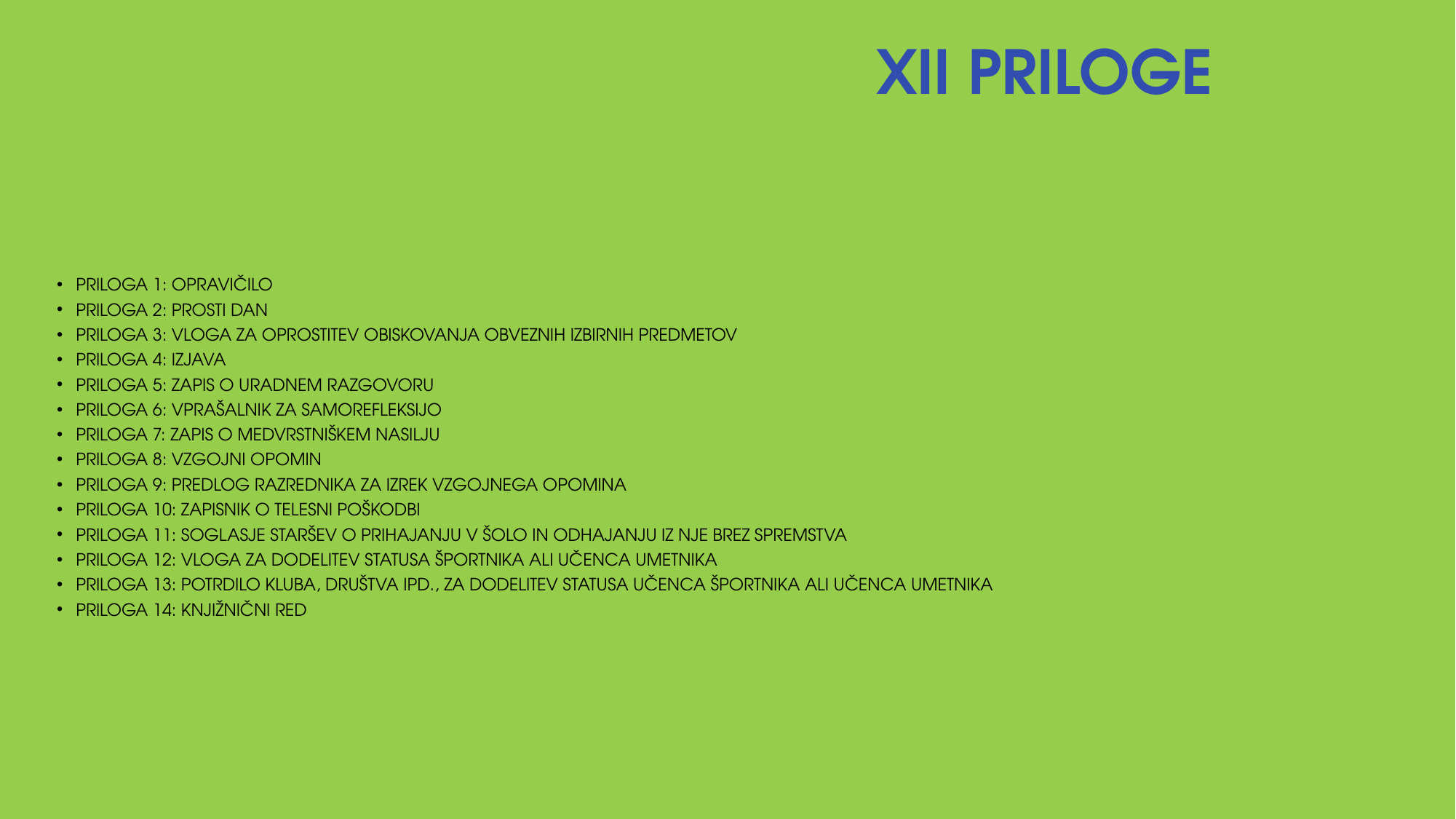

# Xii priloge
Priloga 1: Opravičilo
Priloga 2: Prosti dan
Priloga 3: Vloga za oprostitev obiskovanja obveznih izbirnih predmetov
Priloga 4: Izjava
Priloga 5: Zapis o uradnem razgovoru
Priloga 6: Vprašalnik za samorefleksijo
Priloga 7: Zapis o medvrstniškem nasilju
Priloga 8: Vzgojni opomin
Priloga 9: Predlog razrednika za izrek vzgojnega opomina
Priloga 10: Zapisnik o telesni poškodbi
Priloga 11: Soglasje staršev o prihajanju v šolo in odhajanju iz nje brez spremstva
Priloga 12: Vloga za dodelitev statusa športnika ali učenca umetnika
Priloga 13: Potrdilo kluba, društva ipd., za dodelitev statusa učenca športnika ali učenca umetnika
Priloga 14: Knjižnični red